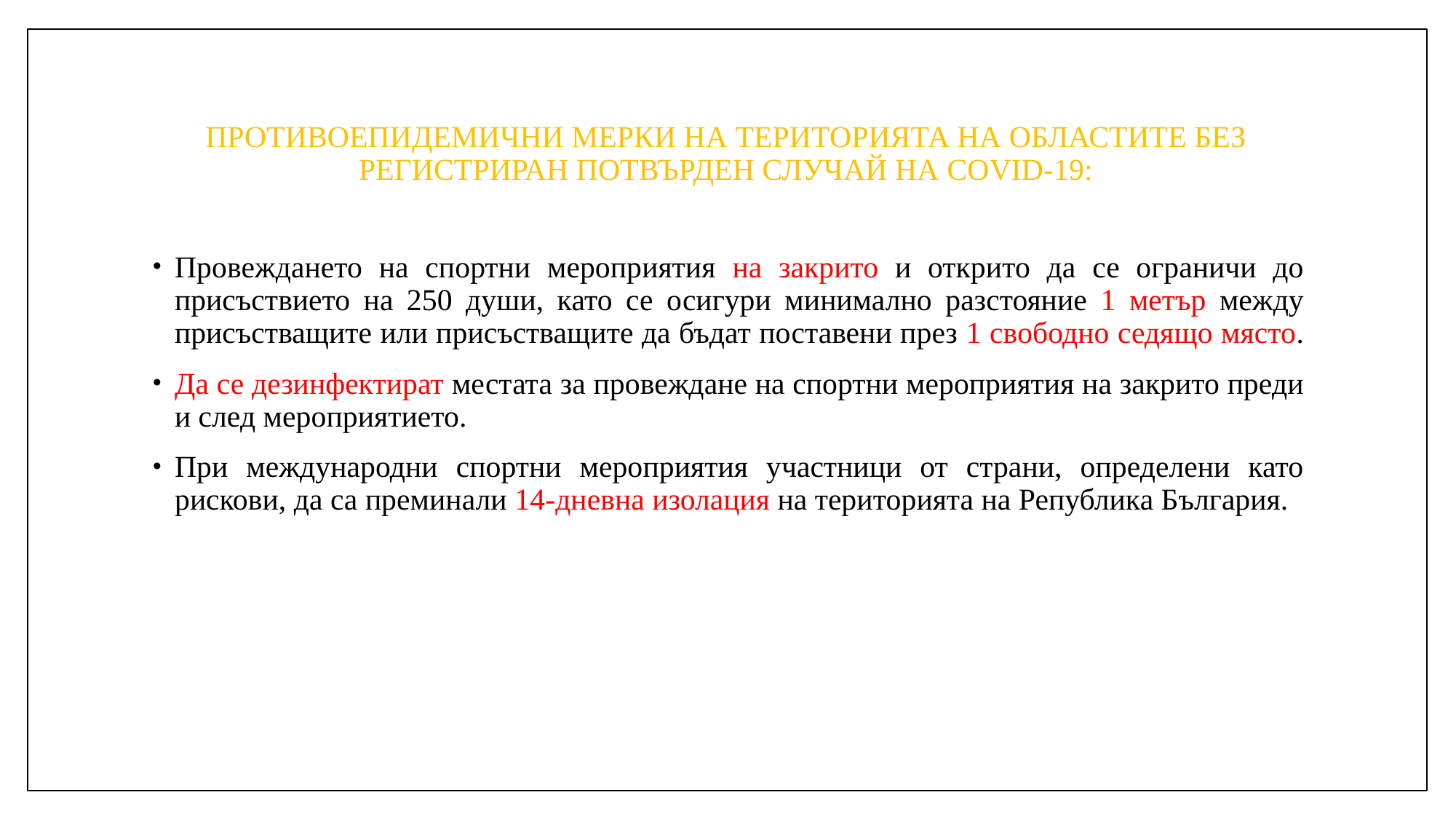

# ПРОТИВОЕПИДЕМИЧНИ МЕРКИ НА ТЕРИТОРИЯТА НА ОБЛАСТИТЕ БЕЗ РЕГИСТРИРАН ПОТВЪРДЕН СЛУЧАЙ НА COVID-19:
Провеждането на спортни мероприятия на закрито и открито да се ограничи до присъствието на 250 души, като се осигури минимално разстояние 1 метър между присъстващите или присъстващите да бъдат поставени през 1 свободно седящо място.
Да се дезинфектират местата за провеждане на спортни мероприятия на закрито преди и след мероприятието.
При международни спортни мероприятия участници от страни, определени като рискови, да са преминали 14-дневна изолация на територията на Република България.